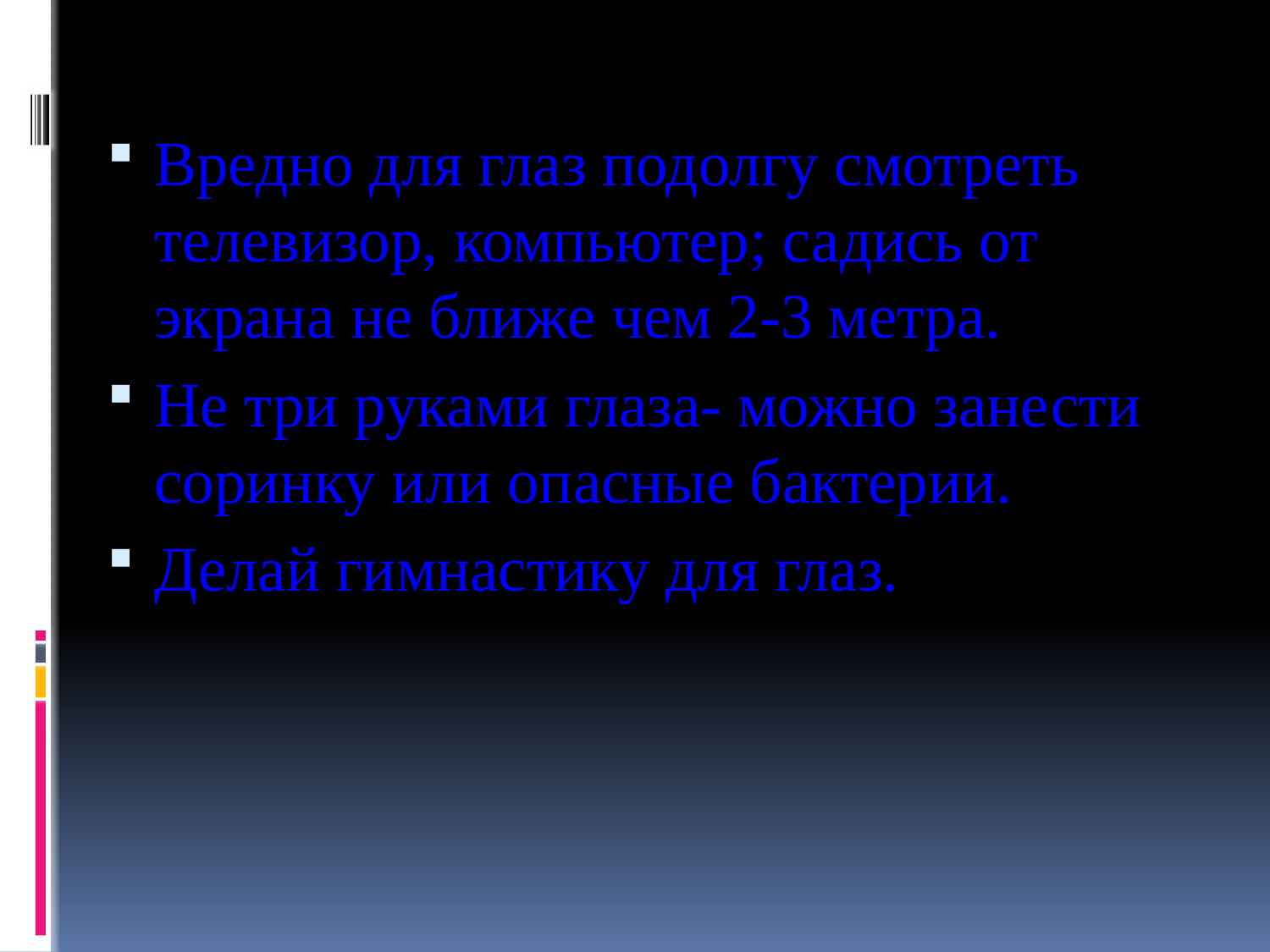

Вредно для глаз подолгу смотреть телевизор, компьютер; садись от экрана не ближе чем 2-3 метра.
Не три руками глаза- можно занести соринку или опасные бактерии.
Делай гимнастику для глаз.